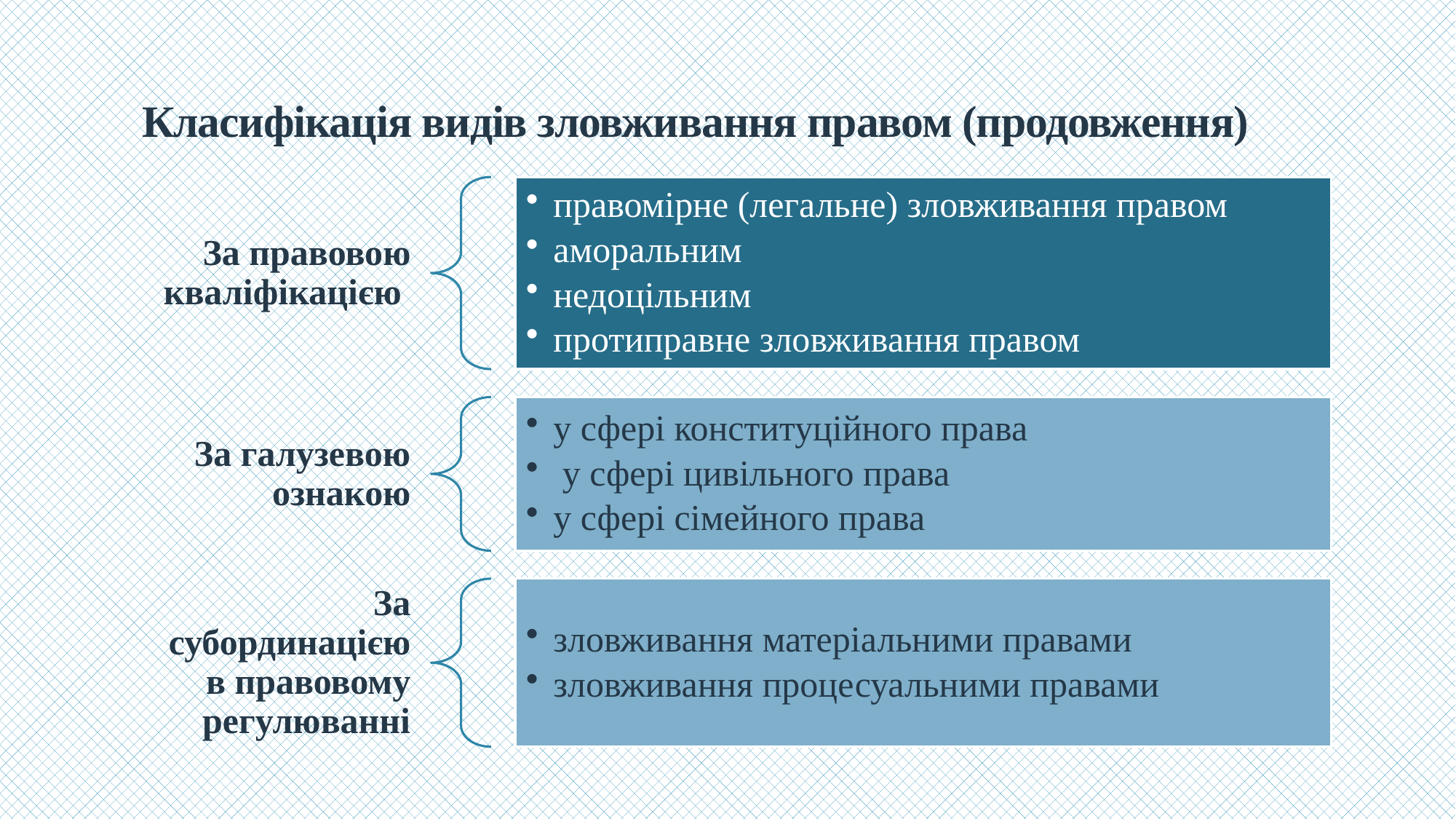

# Класифікація видів зловживання правом (продовження)
За правовою кваліфікацією
правомірне (легальне) зловживання правом
аморальним
недоцільним
протиправне зловживання правом
За галузевою ознакою
у сфері конституційного права
 у сфері цивільного права
у сфері сімейного права
За субординацією в правовому регулюванні
зловживання матеріальними правами
зловживання процесуальними правами